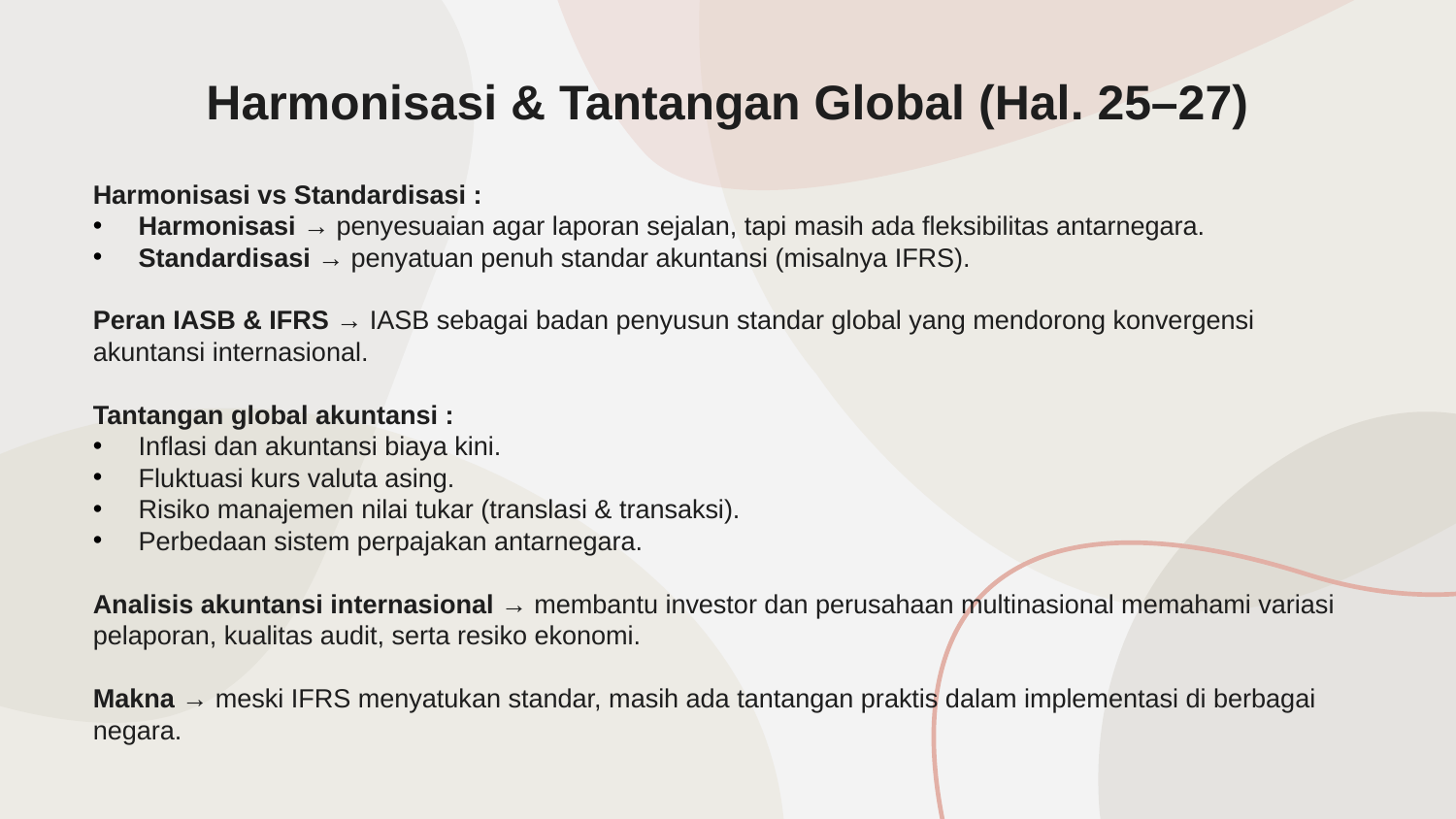

Harmonisasi & Tantangan Global (Hal. 25–27)
Harmonisasi vs Standardisasi :
Harmonisasi → penyesuaian agar laporan sejalan, tapi masih ada fleksibilitas antarnegara.
Standardisasi → penyatuan penuh standar akuntansi (misalnya IFRS).

Peran IASB & IFRS → IASB sebagai badan penyusun standar global yang mendorong konvergensi akuntansi internasional.

Tantangan global akuntansi :
Inflasi dan akuntansi biaya kini.
Fluktuasi kurs valuta asing.
Risiko manajemen nilai tukar (translasi & transaksi).
Perbedaan sistem perpajakan antarnegara.

Analisis akuntansi internasional → membantu investor dan perusahaan multinasional memahami variasi pelaporan, kualitas audit, serta resiko ekonomi.

Makna → meski IFRS menyatukan standar, masih ada tantangan praktis dalam implementasi di berbagai negara.